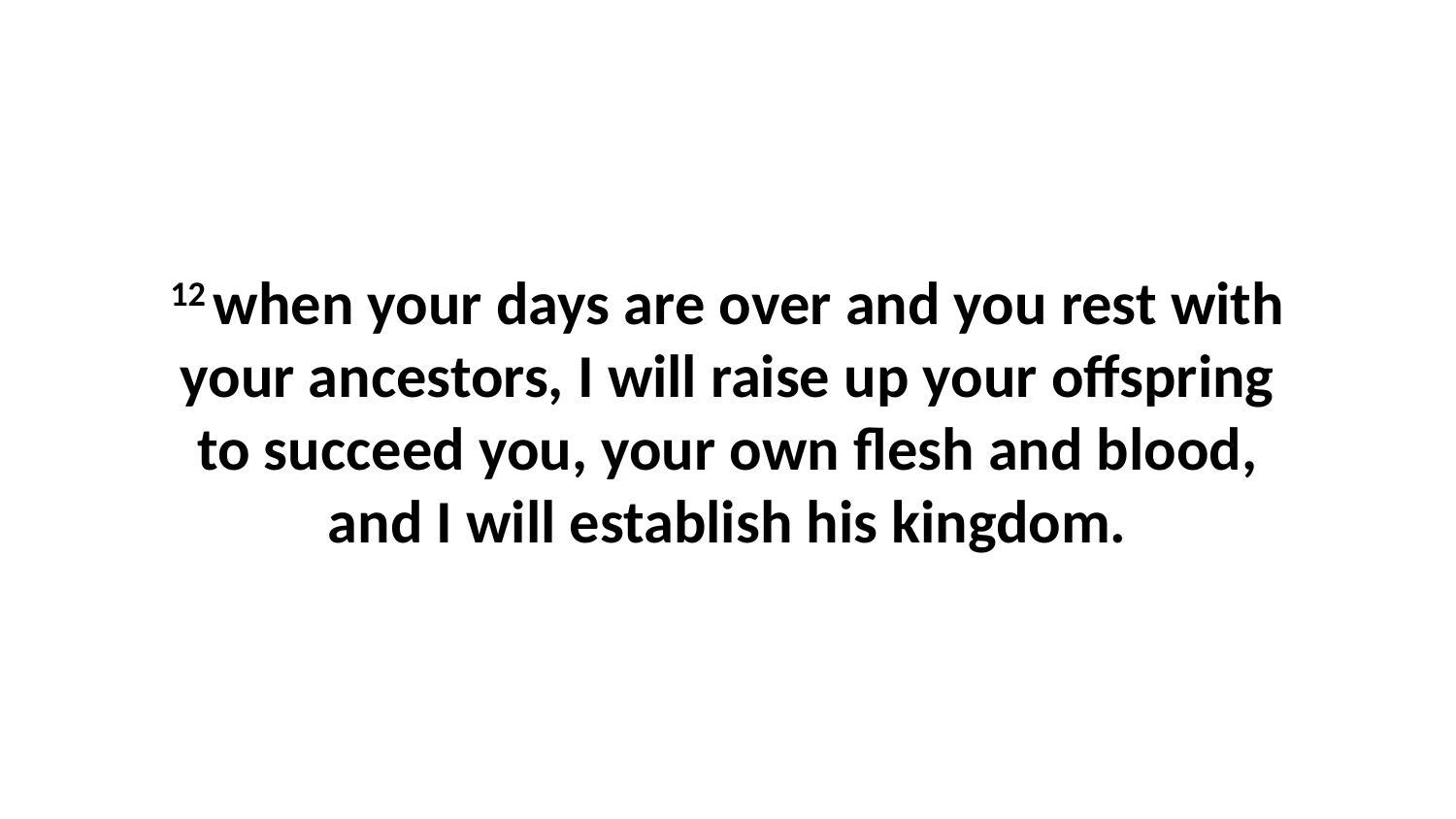

12 when your days are over and you rest with your ancestors, I will raise up your offspring to succeed you, your own flesh and blood, and I will establish his kingdom.